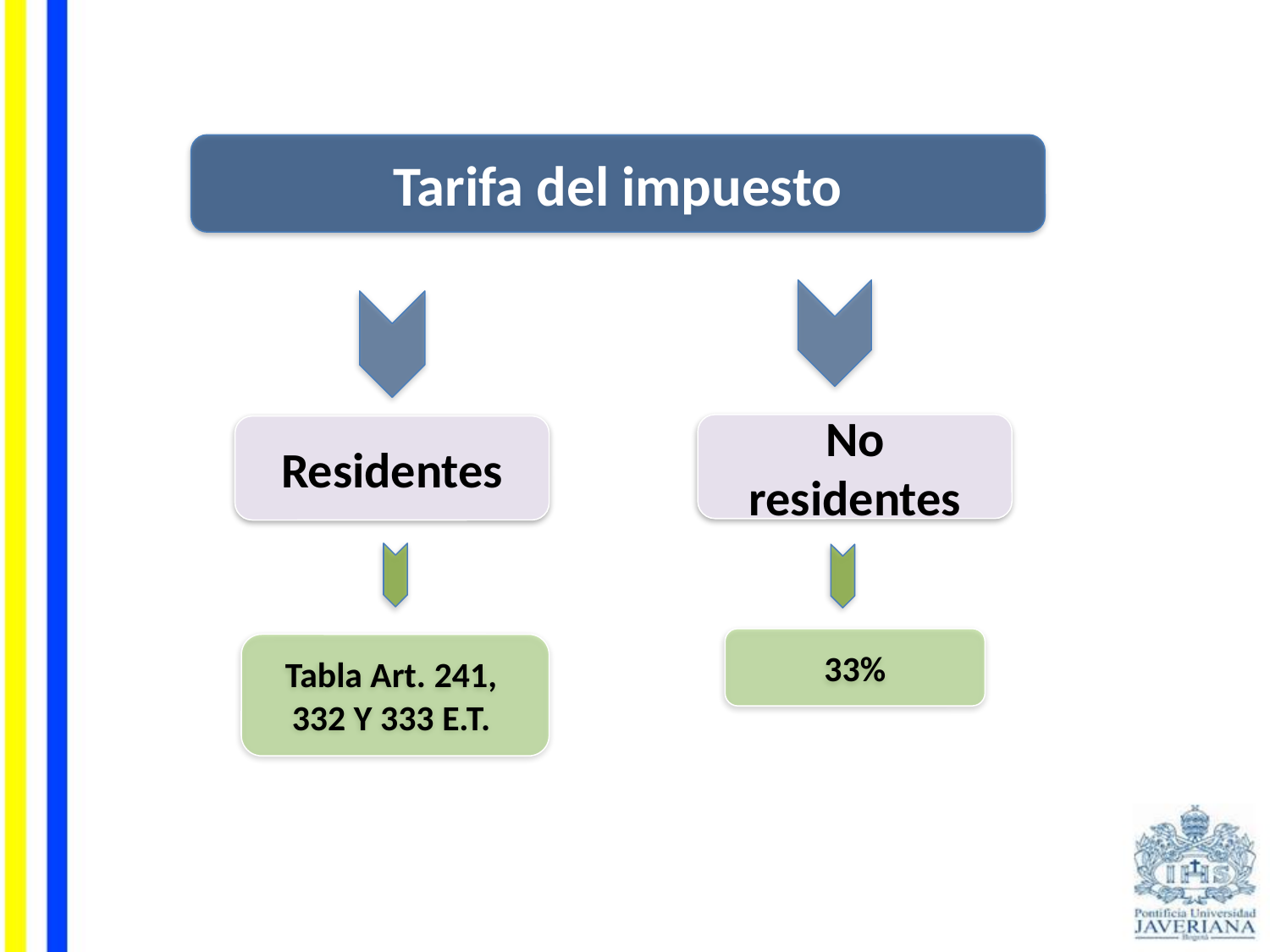

Tarifa del impuesto

No residentes
Residentes

33%
Tabla Art. 241,  332 Y 333 E.T.